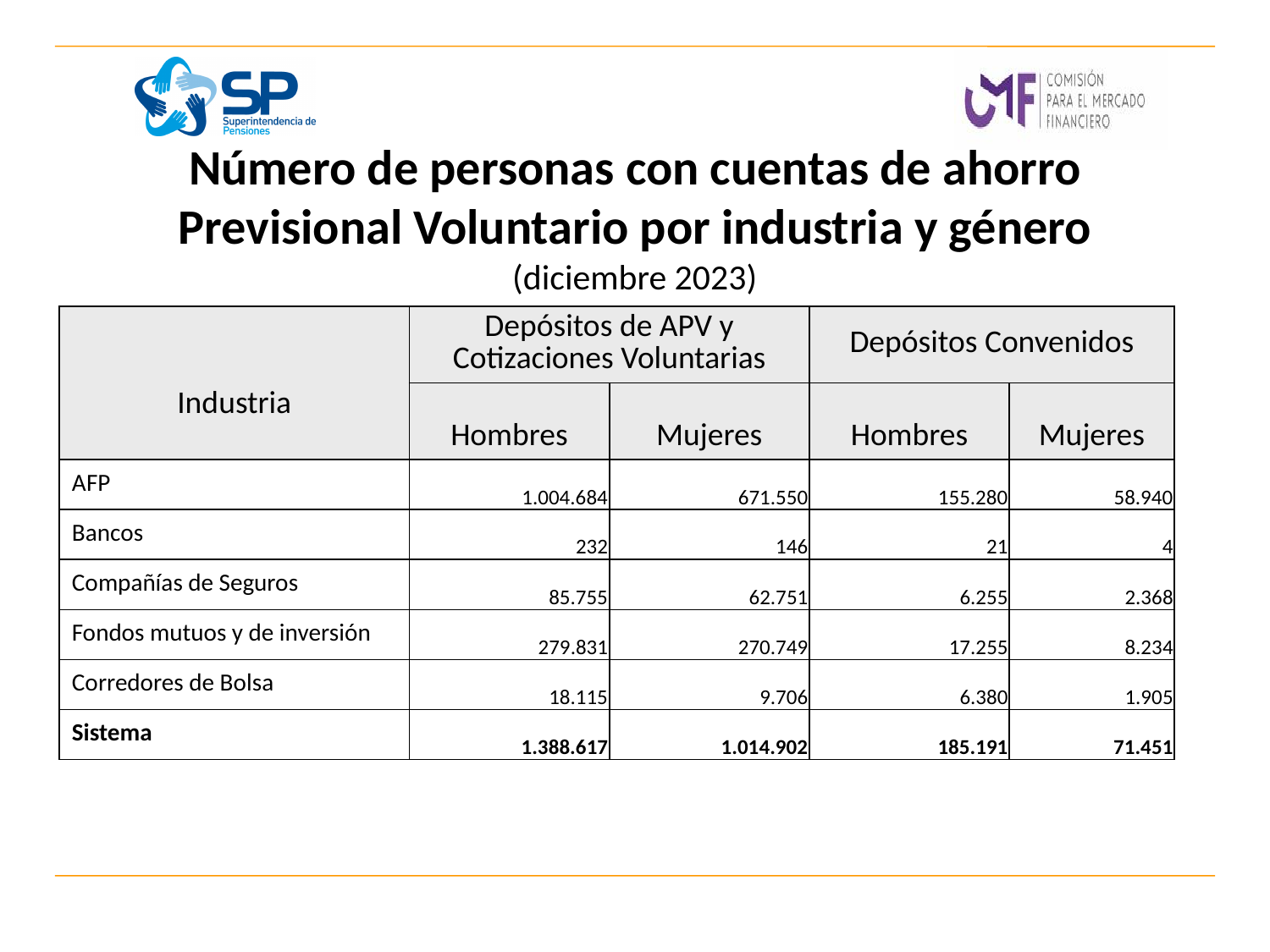

# Número de personas con cuentas de ahorro Previsional Voluntario por industria y género (diciembre 2023)
| Industria | Depósitos de APV y Cotizaciones Voluntarias |  | Depósitos Convenidos |  |
| --- | --- | --- | --- | --- |
|  | Hombres | Mujeres | Hombres | Mujeres |
| AFP | 1.004.684 | 671.550 | 155.280 | 58.940 |
| Bancos | 232 | 146 | 21 | 4 |
| Compañías de Seguros | 85.755 | 62.751 | 6.255 | 2.368 |
| Fondos mutuos y de inversión | 279.831 | 270.749 | 17.255 | 8.234 |
| Corredores de Bolsa | 18.115 | 9.706 | 6.380 | 1.905 |
| Sistema | 1.388.617 | 1.014.902 | 185.191 | 71.451 |